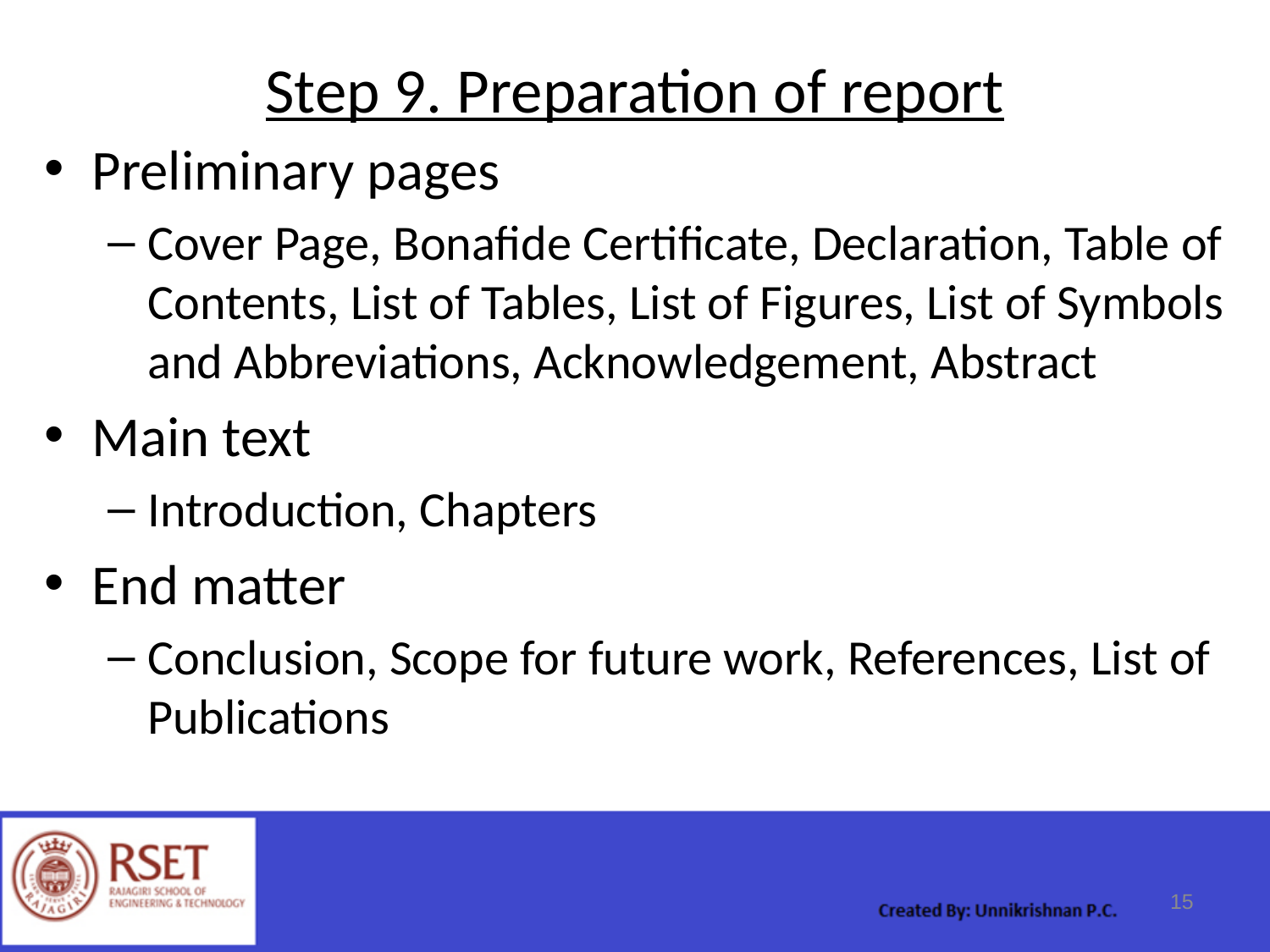

# Step 9. Preparation of report
Preliminary pages
Cover Page, Bonafide Certificate, Declaration, Table of Contents, List of Tables, List of Figures, List of Symbols and Abbreviations, Acknowledgement, Abstract
Main text
Introduction, Chapters
End matter
Conclusion, Scope for future work, References, List of Publications

15